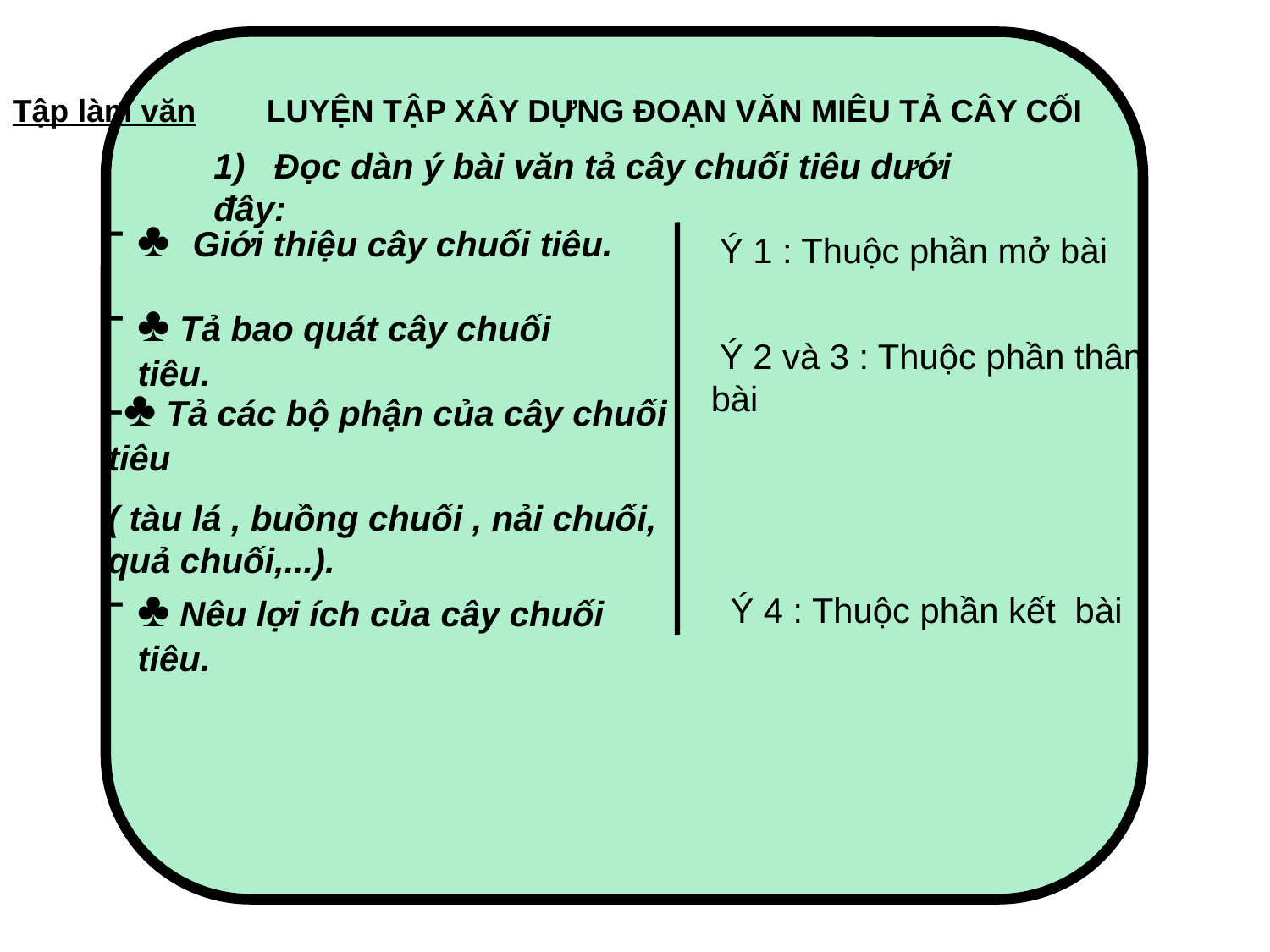

#
Tập làm văn
LUYỆN TẬP XÂY DỰNG ĐOẠN VĂN MIÊU TẢ CÂY CỐI
1)   Đọc dàn ý bài văn tả cây chuối tiêu dưới đây:
♣  Giới thiệu cây chuối tiêu.

 Ý 1 : Thuộc phần mở bài
♣ Tả bao quát cây chuối tiêu.
 Ý 2 và 3 : Thuộc phần thân  bài
-♣ Tả các bộ phận của cây chuối tiêu
( tàu lá , buồng chuối , nải chuối, quả chuối,...).
♣ Nêu lợi ích của cây chuối tiêu.
 Ý 4 : Thuộc phần kết  bài